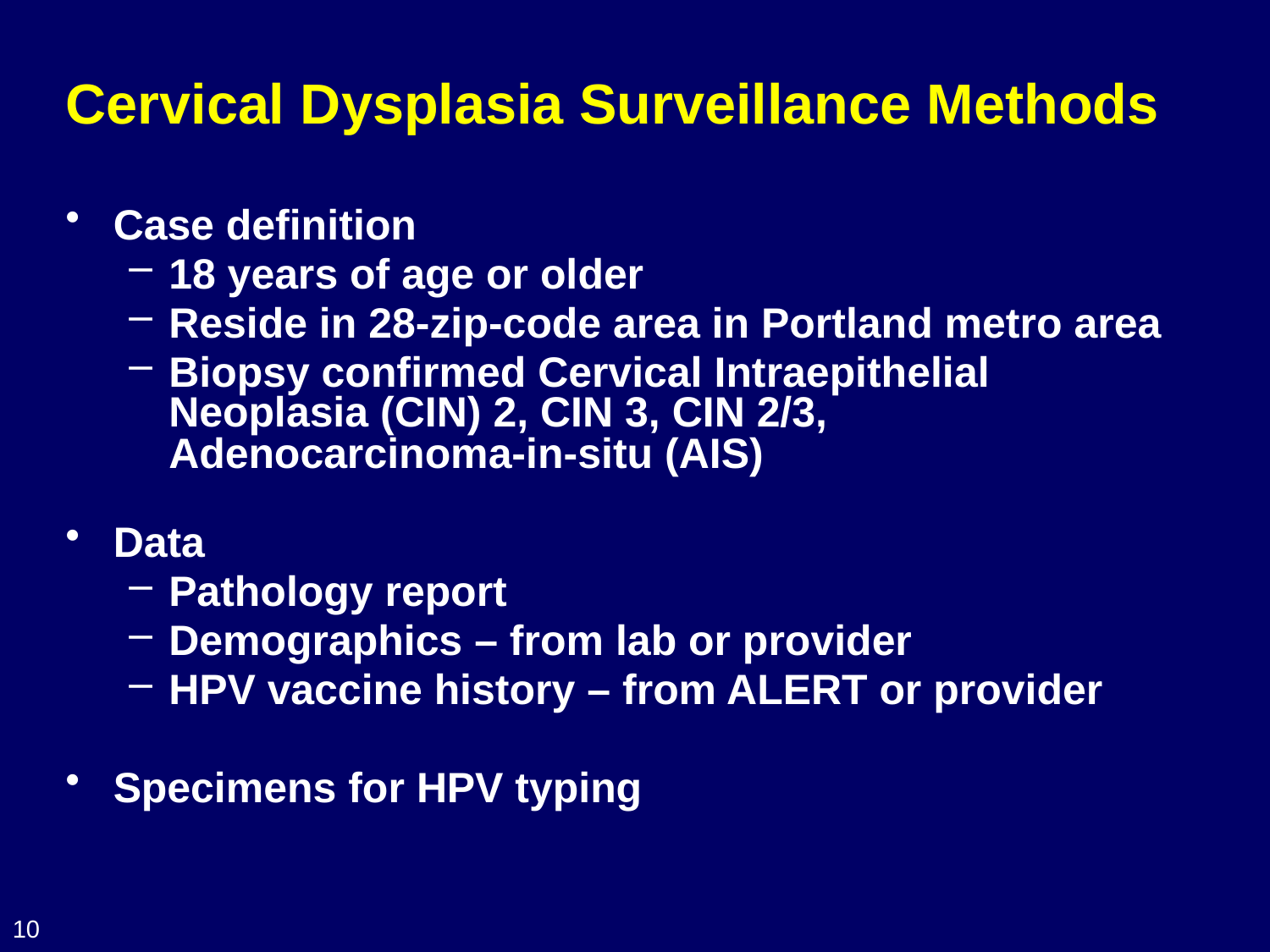

Cervical Dysplasia Surveillance Methods
Case definition
18 years of age or older
Reside in 28-zip-code area in Portland metro area
Biopsy confirmed Cervical Intraepithelial Neoplasia (CIN) 2, CIN 3, CIN 2/3, Adenocarcinoma-in-situ (AIS)

Data
Pathology report
Demographics – from lab or provider
HPV vaccine history – from ALERT or provider

Specimens for HPV typing

10